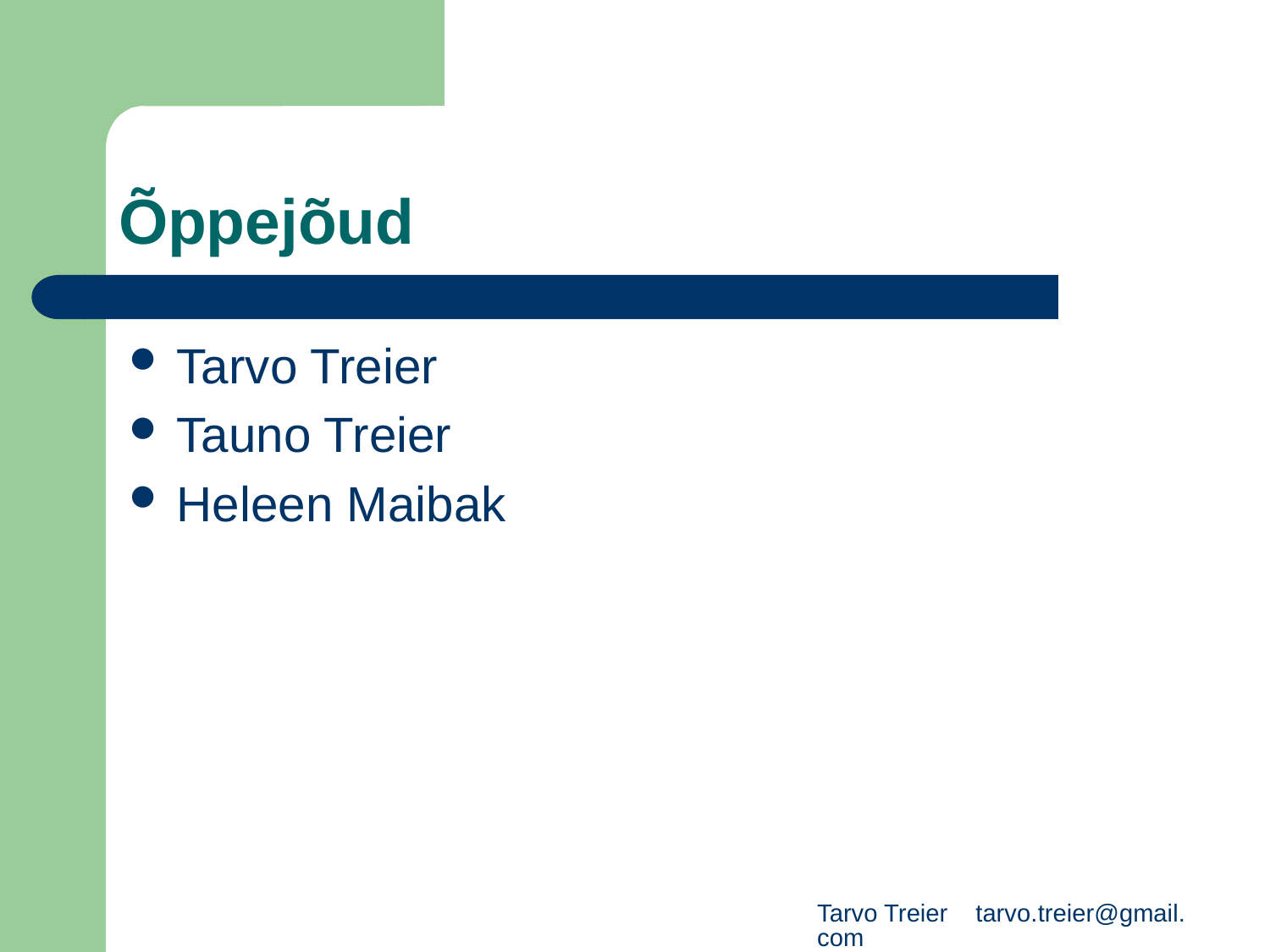

# Õppejõud
Tarvo Treier
Tauno Treier
Heleen Maibak
Tarvo Treier    tarvo.treier@gmail.com